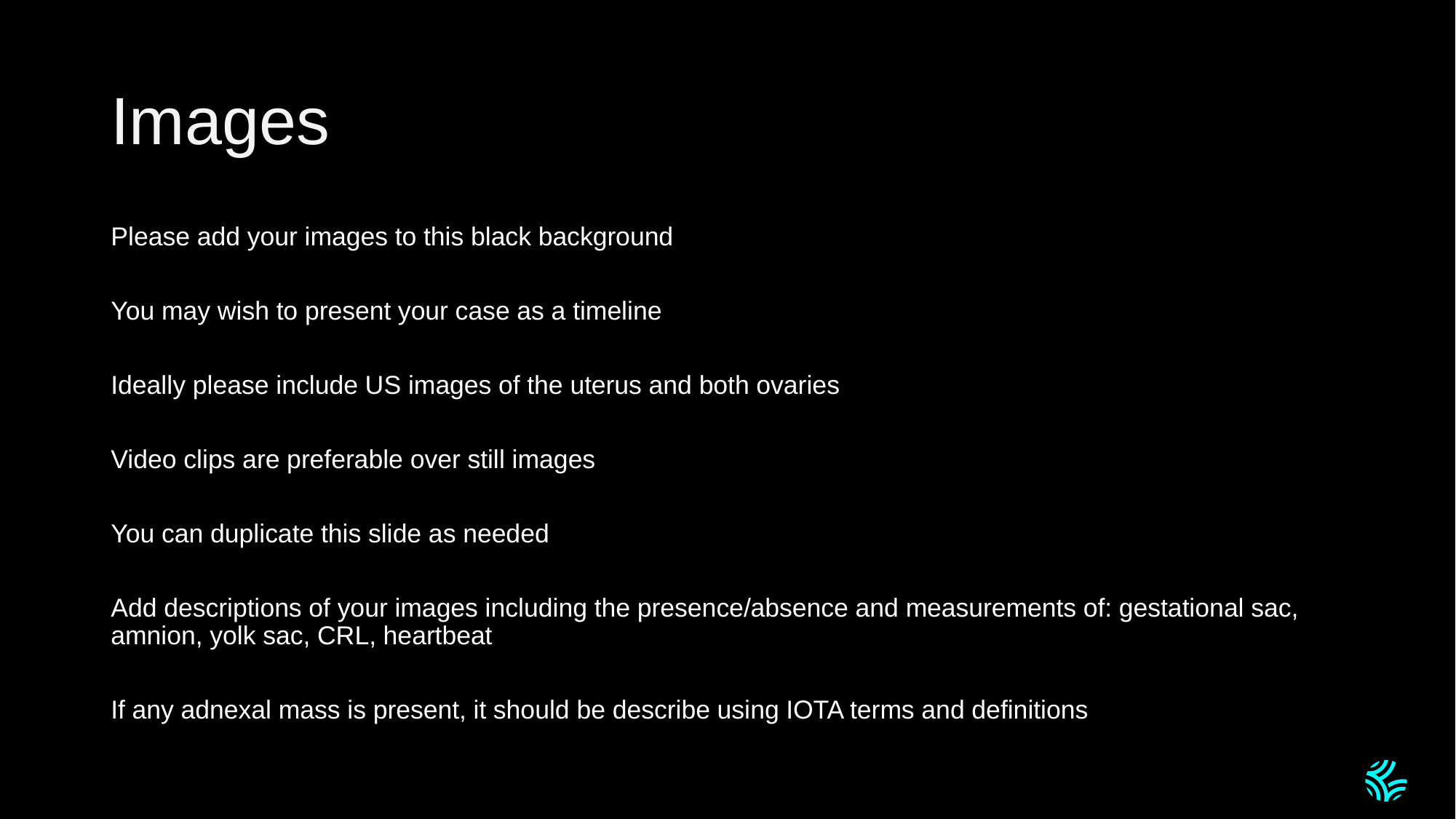

# Images
Please add your images to this black background

You may wish to present your case as a timeline

Ideally please include US images of the uterus and both ovaries

Video clips are preferable over still images

You can duplicate this slide as needed

Add descriptions of your images including the presence/absence and measurements of: gestational sac, amnion, yolk sac, CRL, heartbeat

If any adnexal mass is present, it should be describe using IOTA terms and definitions